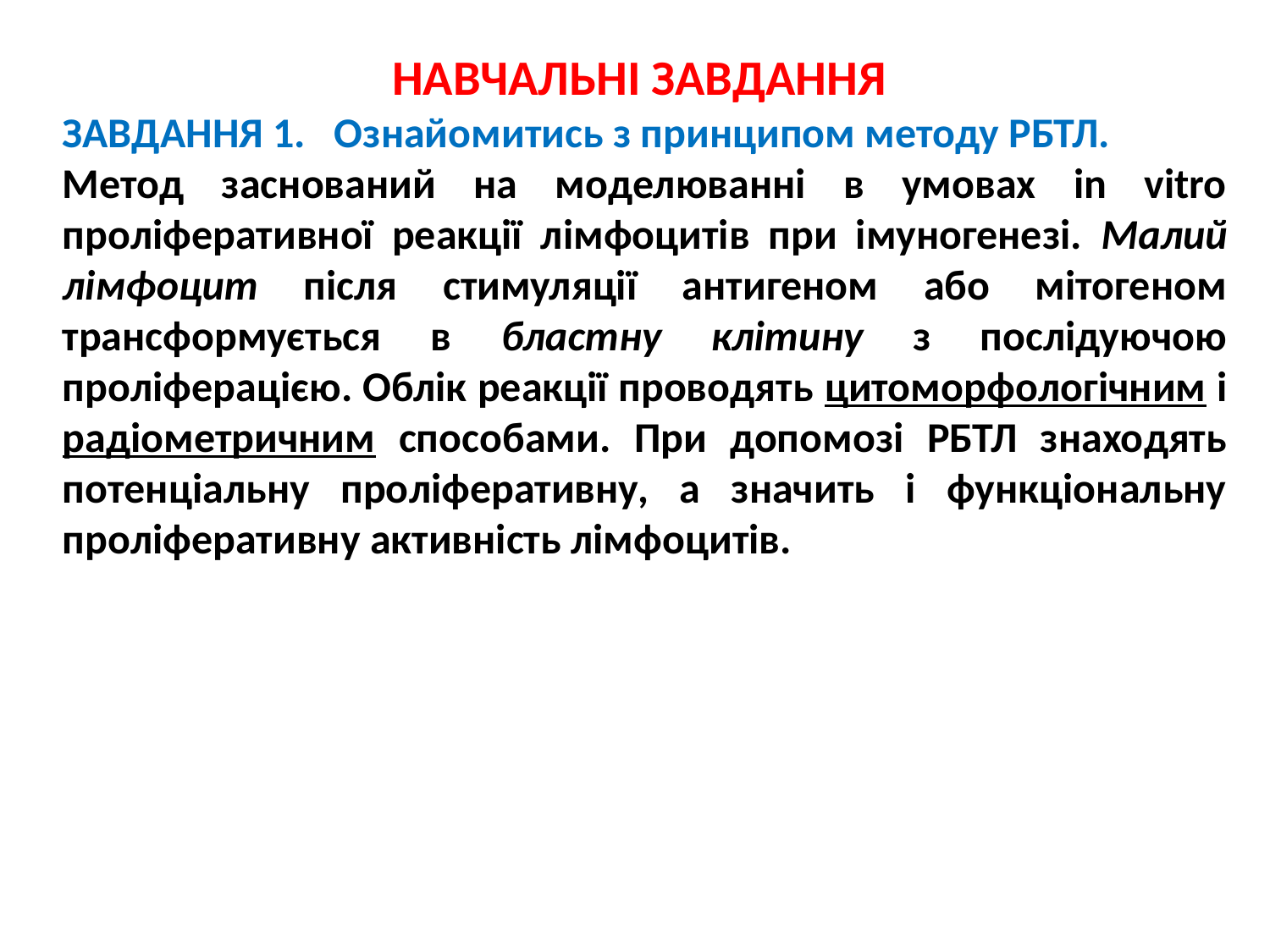

НАВЧАЛЬНІ ЗАВДАННЯ
ЗАВДАННЯ 1.   Ознайомитись з принципом методу РБТЛ.
Метод заснований на моделюванні в умовах in vitro проліферативної реакції лімфоцитів при імуногенезі. Малий лімфоцит після стимуляції антигеном або мітогеном трансформується в бластну клітину з послідуючою проліферацією. Облік реакції проводять цитоморфологічним і радіометричним способами. При допомозі РБТЛ знаходять потенціальну проліферативну, а значить і функціональну проліферативну активність лімфоцитів.